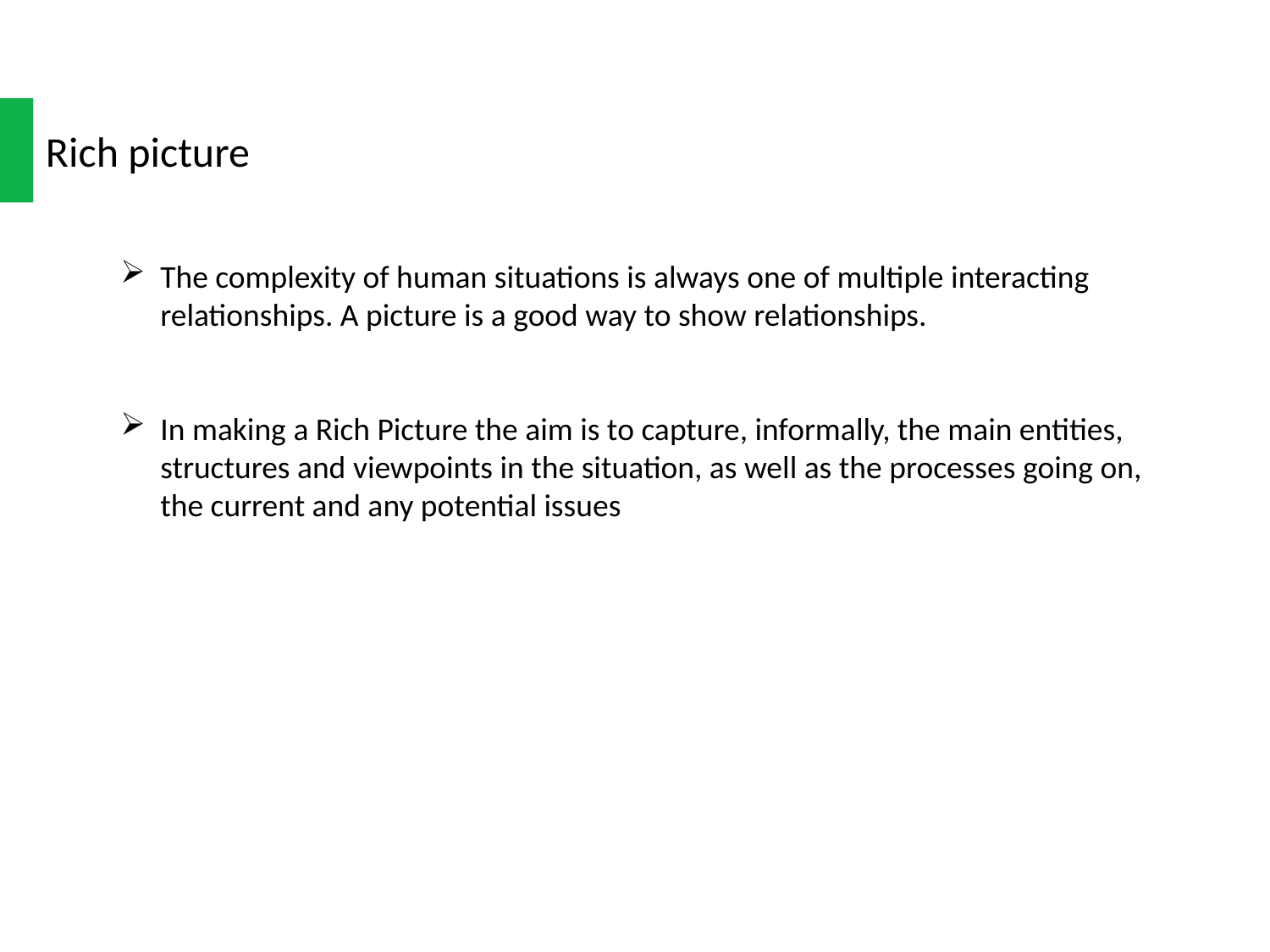

Rich picture
The complexity of human situations is always one of multiple interacting relationships. A picture is a good way to show relationships.

In making a Rich Picture the aim is to capture, informally, the main entities, structures and viewpoints in the situation, as well as the processes going on, the current and any potential issues